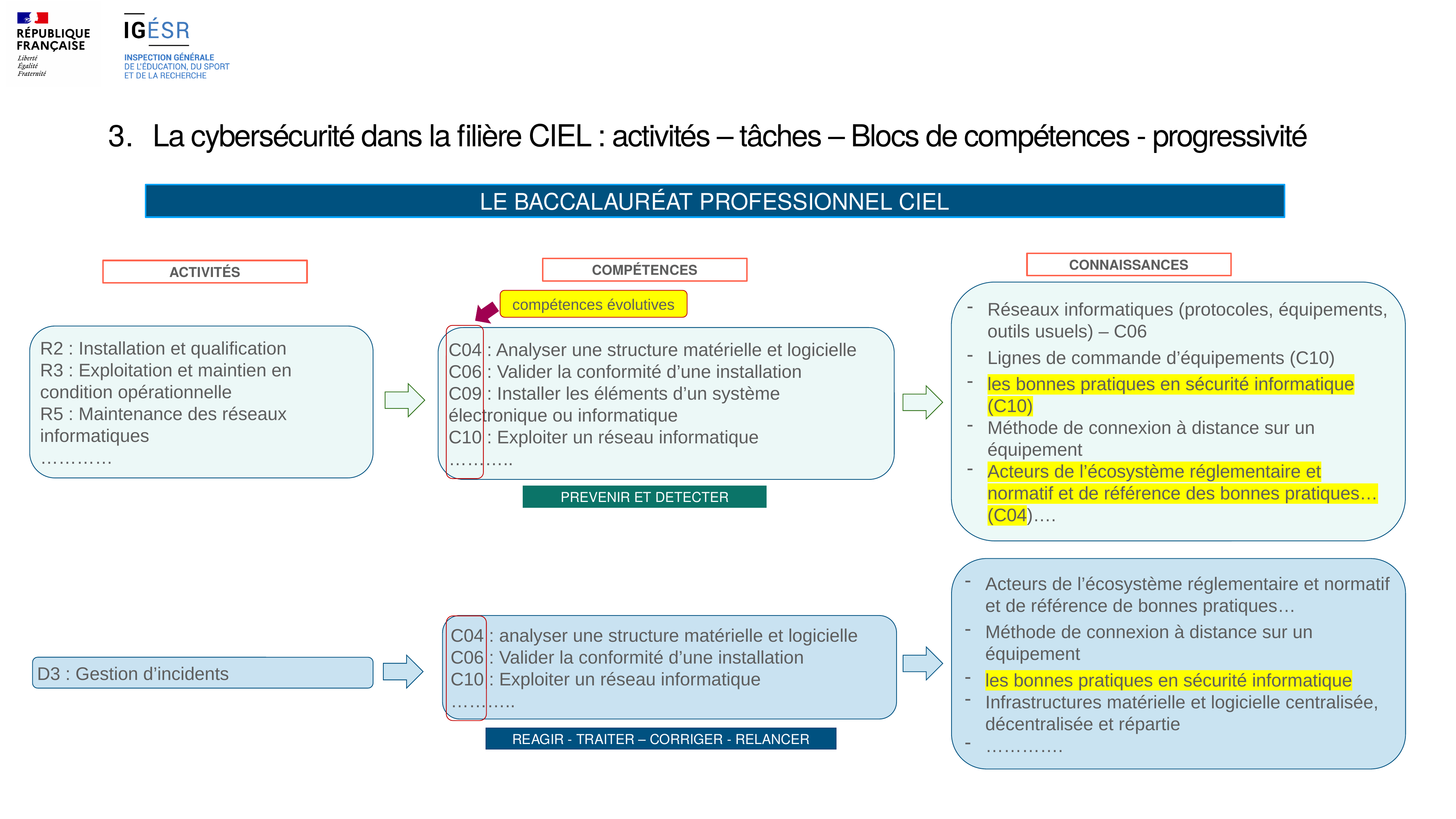

# La cybersécurité dans la filière CIEL : activités – tâches – Blocs de compétences - progressivité
LE BACCALAURÉAT PROFESSIONNEL CIEL
CONNAISSANCES
COMPÉTENCES
ACTIVITÉS
Réseaux informatiques (protocoles, équipements, outils usuels) – C06
Lignes de commande d’équipements (C10)
les bonnes pratiques en sécurité informatique (C10)
Méthode de connexion à distance sur un équipement
Acteurs de l’écosystème réglementaire et normatif et de référence des bonnes pratiques… (C04)….
compétences évolutives

R2 : Installation et qualification
R3 : Exploitation et maintien en condition opérationnelle
R5 : Maintenance des réseaux informatiques
…………
C04 : Analyser une structure matérielle et logicielle
C06 : Valider la conformité d’une installation
C09 : Installer les éléments d’un système électronique ou informatique
C10 : Exploiter un réseau informatique
………..

PREVENIR ET DETECTER
Acteurs de l’écosystème réglementaire et normatif et de référence de bonnes pratiques…
Méthode de connexion à distance sur un équipement
les bonnes pratiques en sécurité informatique
Infrastructures matérielle et logicielle centralisée, décentralisée et répartie
………….
C04 : analyser une structure matérielle et logicielle
C06 : Valider la conformité d’une installation
C10 : Exploiter un réseau informatique
………..

D3 : Gestion d’incidents
REAGIR - TRAITER – CORRIGER - RELANCER